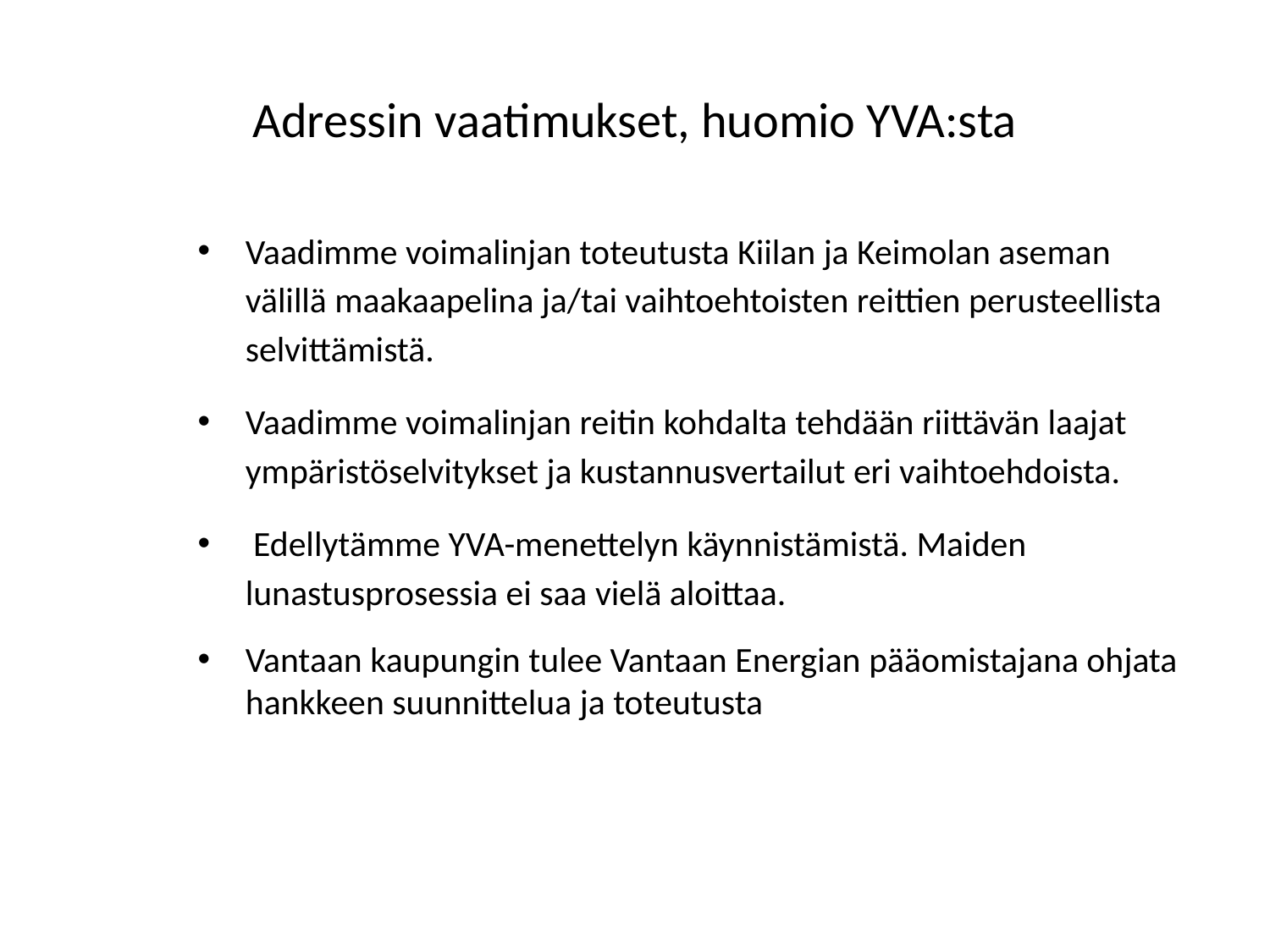

# Adressin vaatimukset, huomio YVA:sta
Vaadimme voimalinjan toteutusta Kiilan ja Keimolan aseman välillä maakaapelina ja/tai vaihtoehtoisten reittien perusteellista selvittämistä.
Vaadimme voimalinjan reitin kohdalta tehdään riittävän laajat ympäristöselvitykset ja kustannusvertailut eri vaihtoehdoista.
 Edellytämme YVA-menettelyn käynnistämistä. Maiden lunastusprosessia ei saa vielä aloittaa.
Vantaan kaupungin tulee Vantaan Energian pääomistajana ohjata hankkeen suunnittelua ja toteutusta